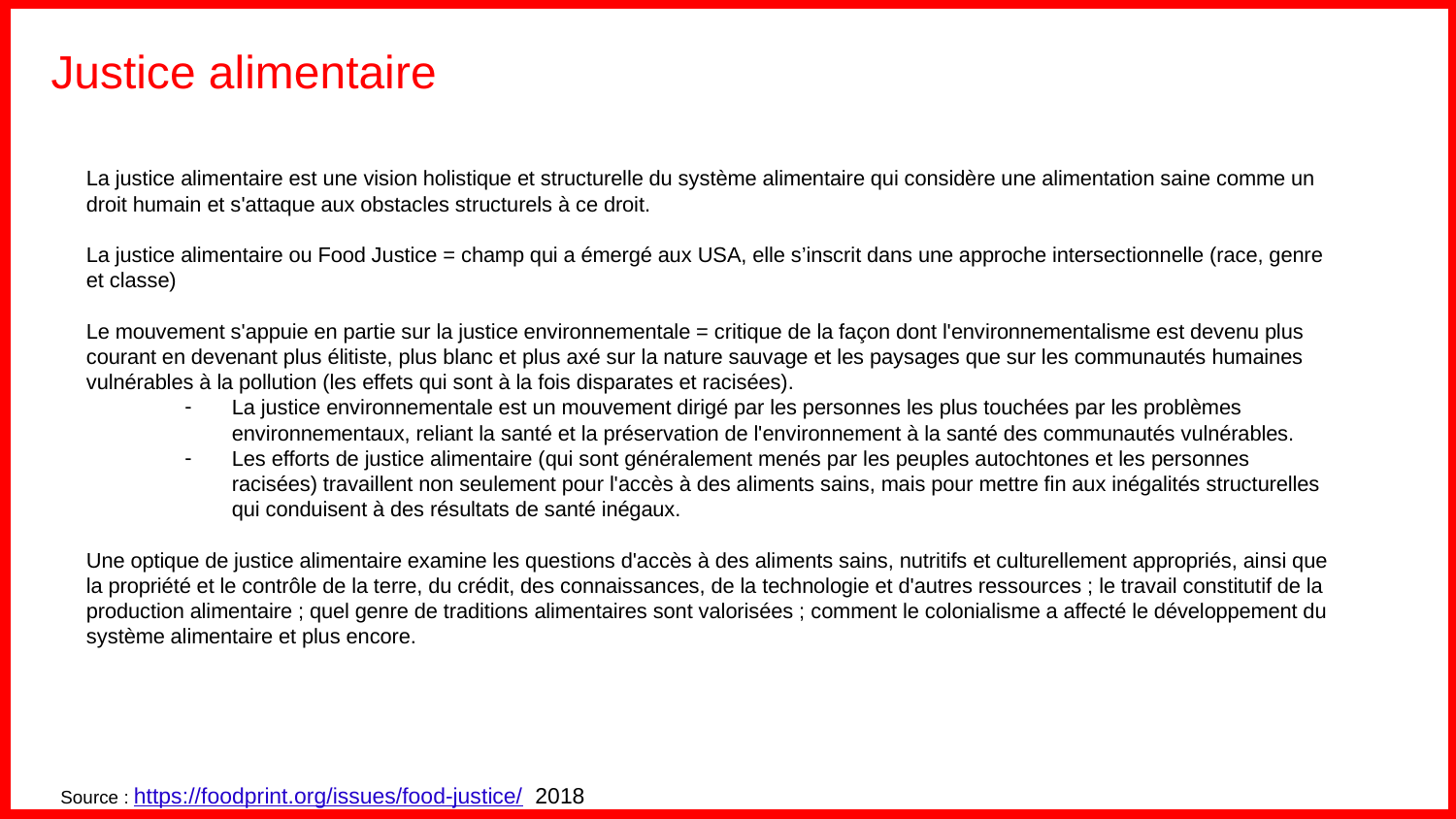

Justice alimentaire

La justice alimentaire est une vision holistique et structurelle du système alimentaire qui considère une alimentation saine comme un droit humain et s'attaque aux obstacles structurels à ce droit.

La justice alimentaire ou Food Justice = champ qui a émergé aux USA, elle s’inscrit dans une approche intersectionnelle (race, genre et classe)

Le mouvement s'appuie en partie sur la justice environnementale = critique de la façon dont l'environnementalisme est devenu plus courant en devenant plus élitiste, plus blanc et plus axé sur la nature sauvage et les paysages que sur les communautés humaines vulnérables à la pollution (les effets qui sont à la fois disparates et racisées).
La justice environnementale est un mouvement dirigé par les personnes les plus touchées par les problèmes environnementaux, reliant la santé et la préservation de l'environnement à la santé des communautés vulnérables.
Les efforts de justice alimentaire (qui sont généralement menés par les peuples autochtones et les personnes racisées) travaillent non seulement pour l'accès à des aliments sains, mais pour mettre fin aux inégalités structurelles qui conduisent à des résultats de santé inégaux.

Une optique de justice alimentaire examine les questions d'accès à des aliments sains, nutritifs et culturellement appropriés, ainsi que la propriété et le contrôle de la terre, du crédit, des connaissances, de la technologie et d'autres ressources ; le travail constitutif de la production alimentaire ; quel genre de traditions alimentaires sont valorisées ; comment le colonialisme a affecté le développement du système alimentaire et plus encore.
Source : https://foodprint.org/issues/food-justice/  2018